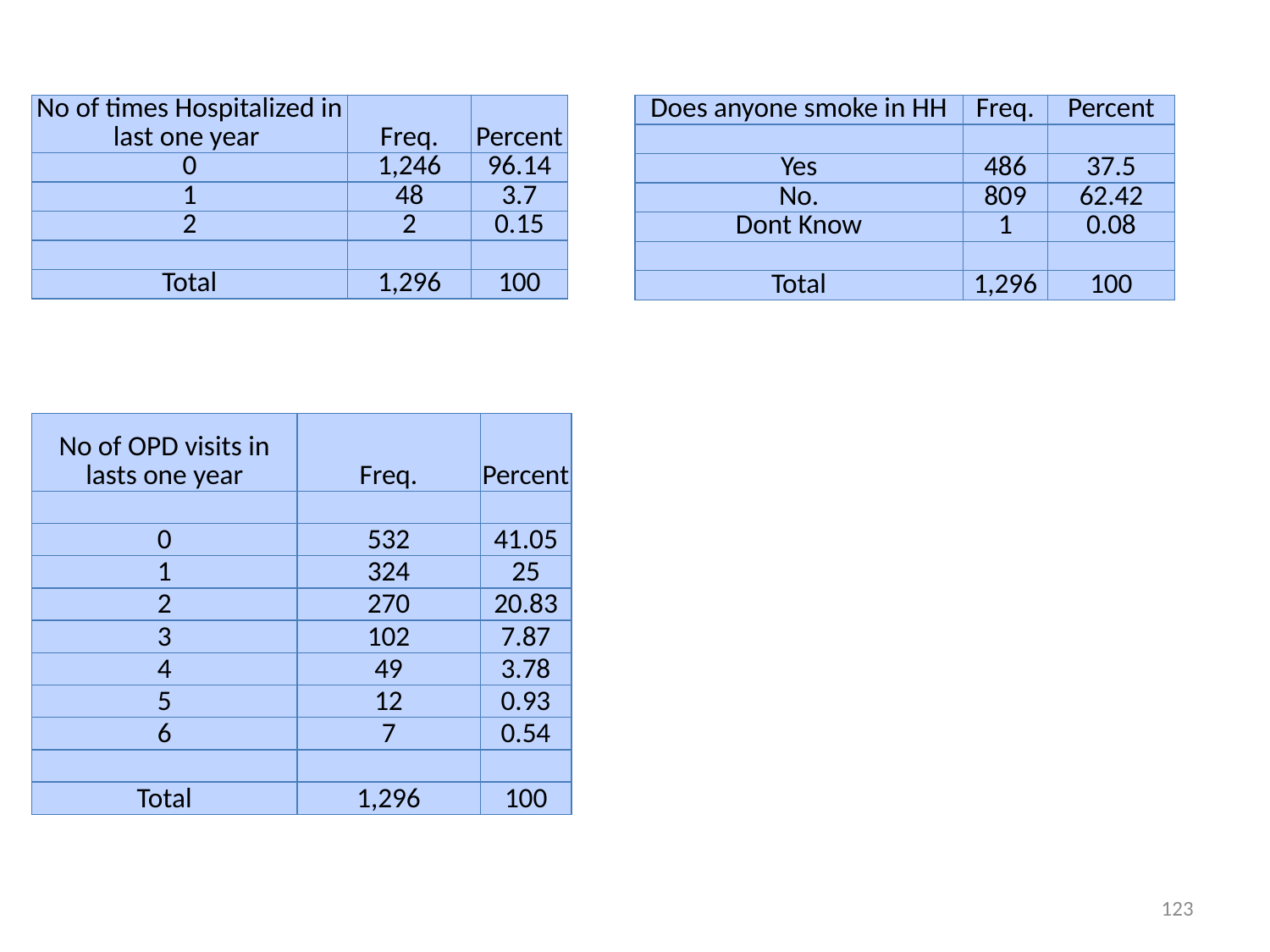

| No of times Hospitalized in last one year | Freq. | Percent |
| --- | --- | --- |
| 0 | 1,246 | 96.14 |
| 1 | 48 | 3.7 |
| 2 | 2 | 0.15 |
|  |  |  |
| Total | 1,296 | 100 |
| Does anyone smoke in HH | Freq. | Percent |
| --- | --- | --- |
|  |  |  |
| Yes | 486 | 37.5 |
| No. | 809 | 62.42 |
| Dont Know | 1 | 0.08 |
|  |  |  |
| Total | 1,296 | 100 |
| No of OPD visits in lasts one year | Freq. | Percent |
| --- | --- | --- |
|  |  |  |
| 0 | 532 | 41.05 |
| 1 | 324 | 25 |
| 2 | 270 | 20.83 |
| 3 | 102 | 7.87 |
| 4 | 49 | 3.78 |
| 5 | 12 | 0.93 |
| 6 | 7 | 0.54 |
|  |  |  |
| Total | 1,296 | 100 |
123